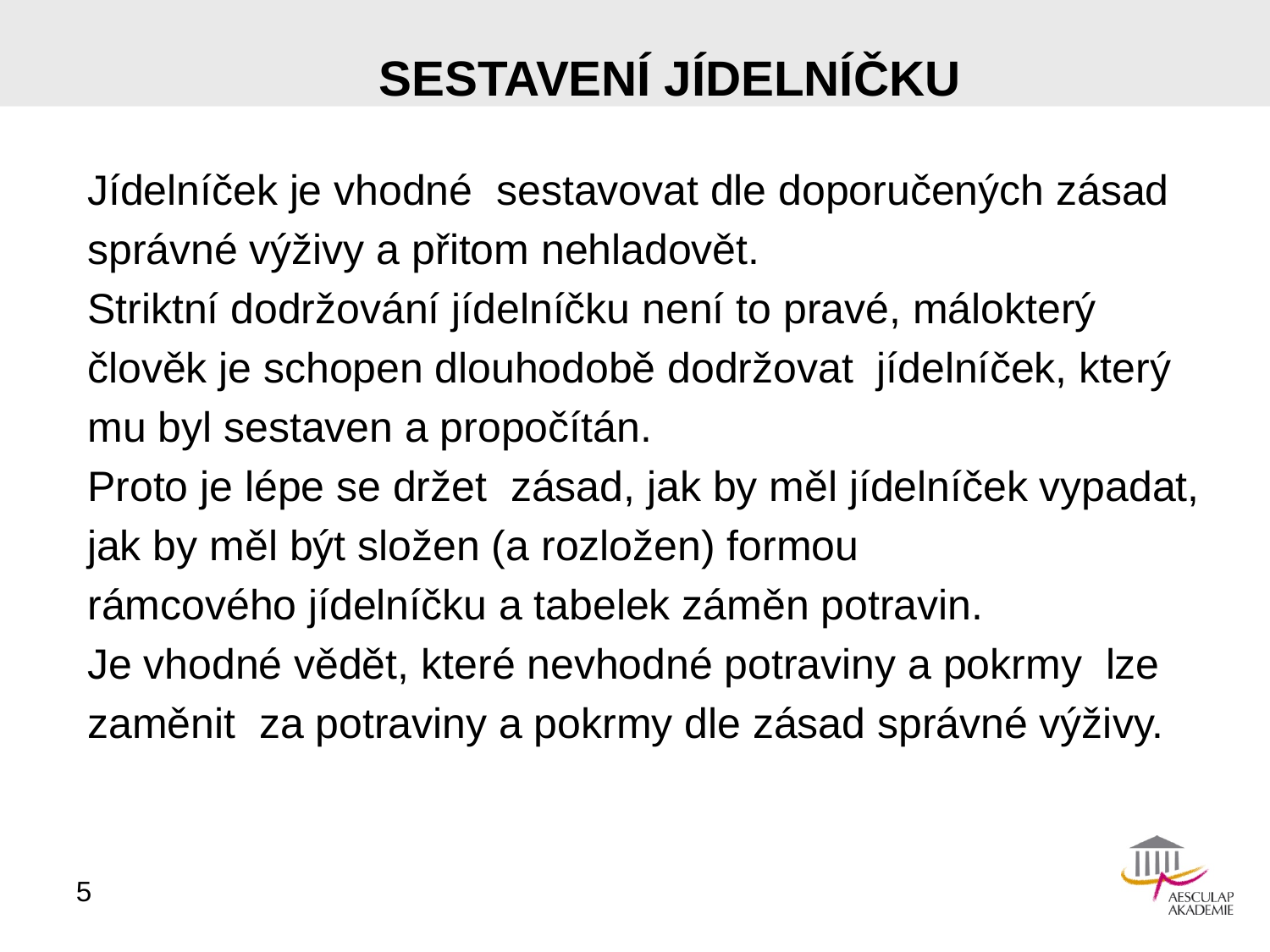

# SESTAVENÍ JÍDELNÍČKU
Jídelníček je vhodné  sestavovat dle doporučených zásad
správné výživy a přitom nehladovět.
Striktní dodržování jídelníčku není to pravé, málokterý
člověk je schopen dlouhodobě dodržovat  jídelníček, který
mu byl sestaven a propočítán.
Proto je lépe se držet  zásad, jak by měl jídelníček vypadat,
jak by měl být složen (a rozložen) formou
rámcového jídelníčku a tabelek záměn potravin.
Je vhodné vědět, které nevhodné potraviny a pokrmy  lze
zaměnit  za potraviny a pokrmy dle zásad správné výživy.

5